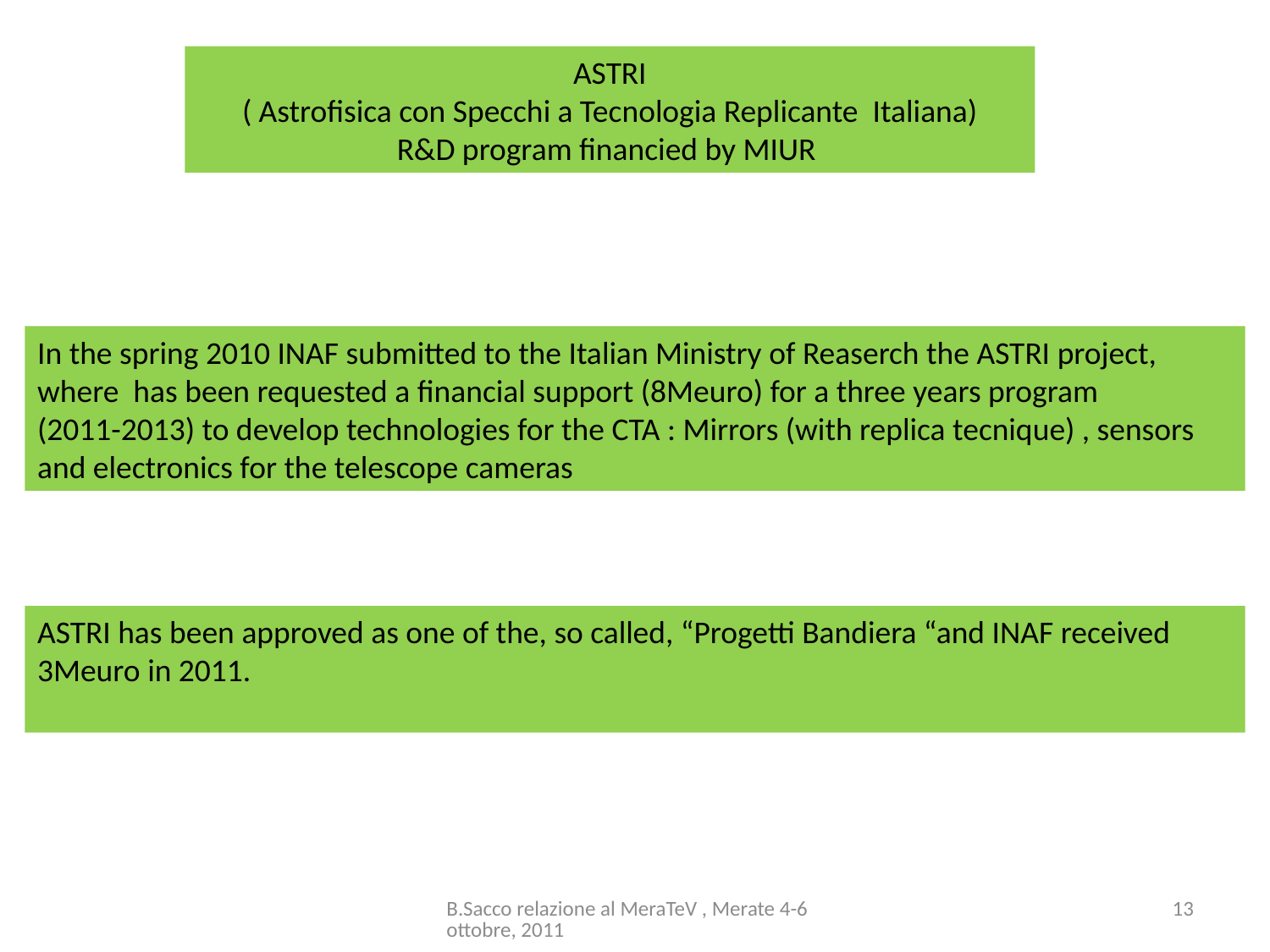

ASTRI
 ( Astrofisica con Specchi a Tecnologia Replicante  Italiana)
R&D program financied by MIUR
In the spring 2010 INAF submitted to the Italian Ministry of Reaserch the ASTRI project,
where  has been requested a financial support (8Meuro) for a three years program       (2011-2013) to develop technologies for the CTA : Mirrors (with replica tecnique) , sensors and electronics for the telescope cameras
ASTRI has been approved as one of the, so called, “Progetti Bandiera “and INAF received 3Meuro in 2011.

B.Sacco relazione al MeraTeV , Merate 4-6 ottobre, 2011
13